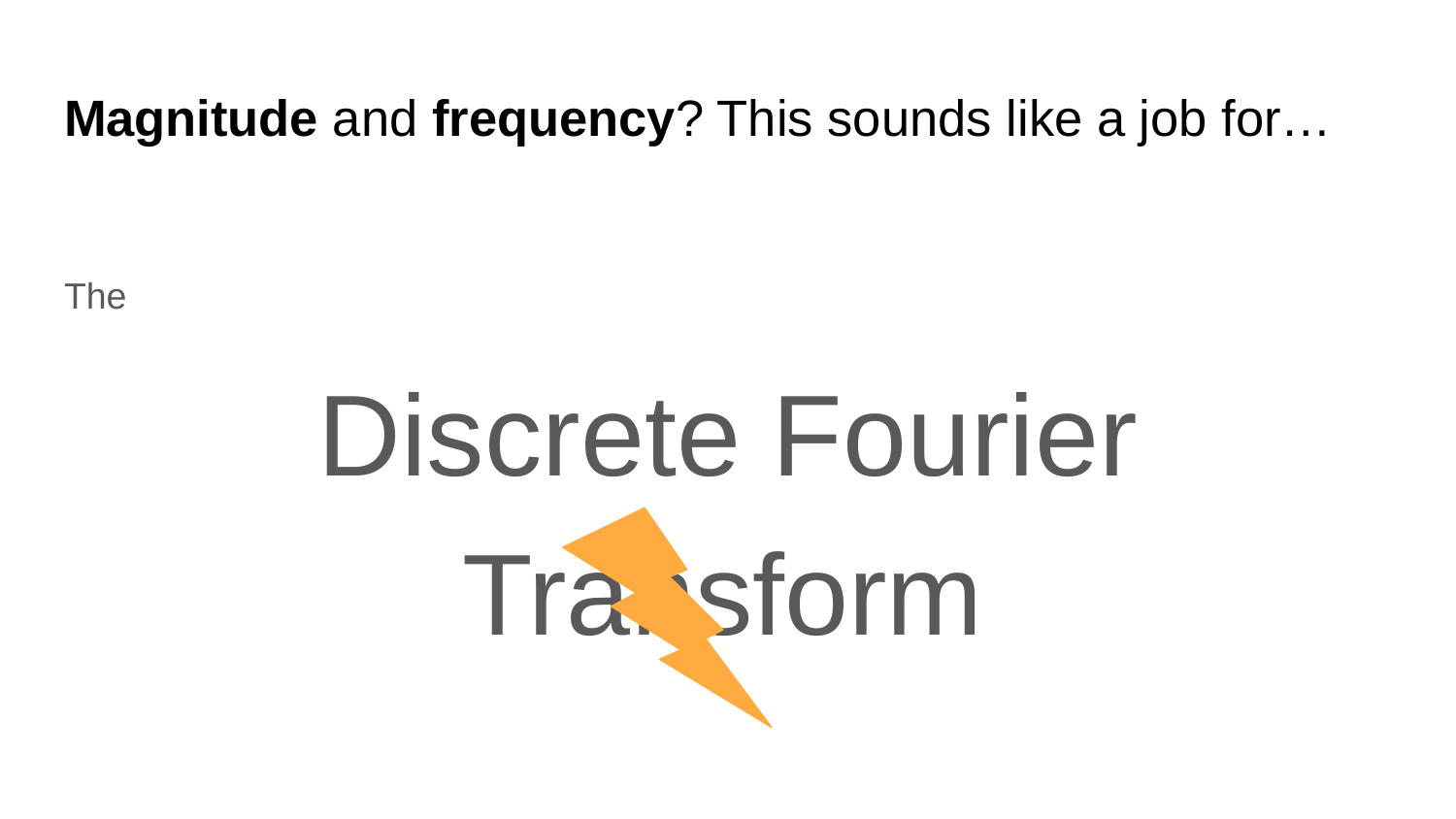

# Magnitude and frequency? This sounds like a job for…

The
Discrete Fourier Transform